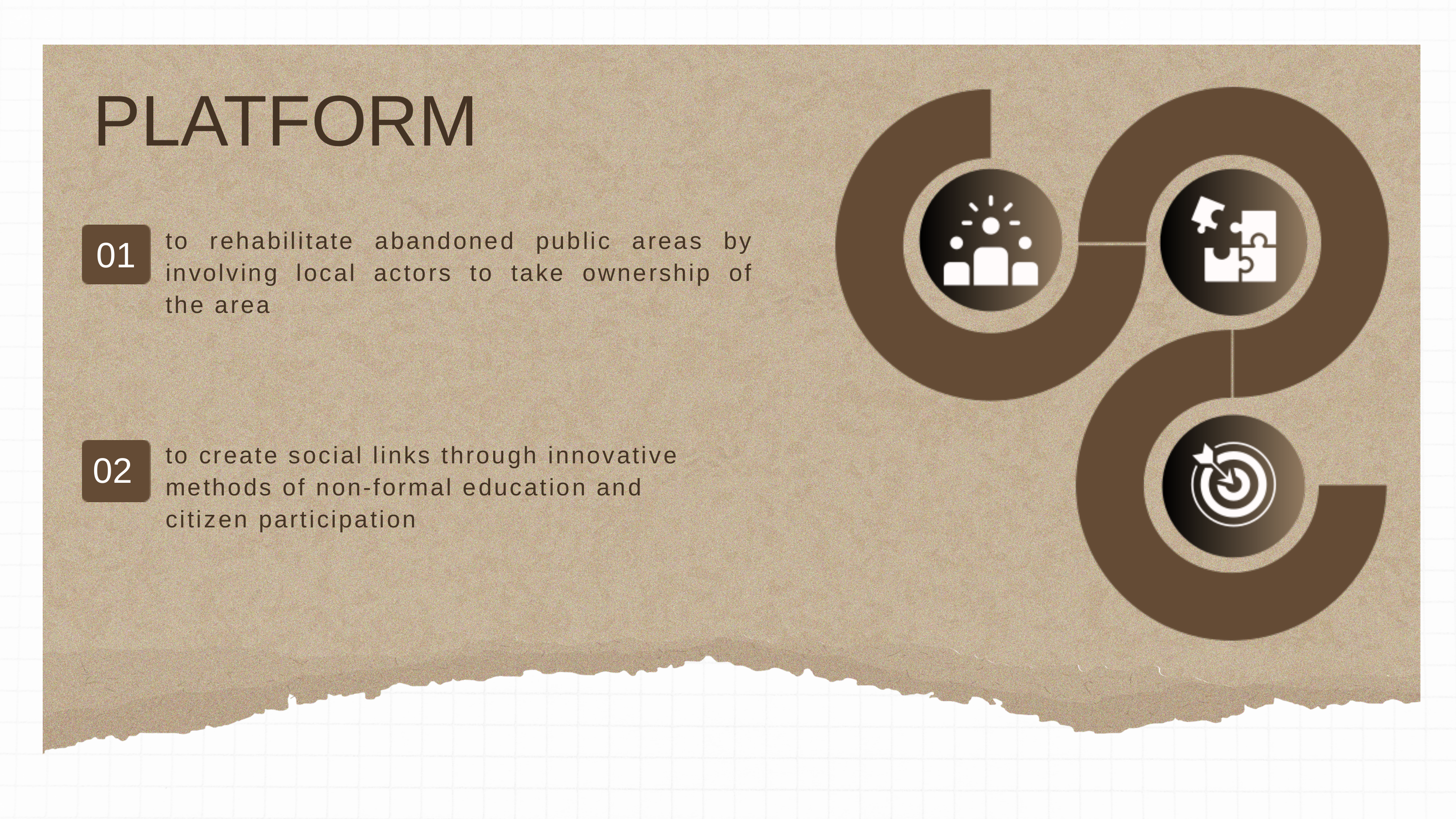

PLATFORM

to rehabilitate abandoned public areas by involving local actors to take ownership of the area

01
to create social links through innovative methods of non-formal education and citizen participation

02